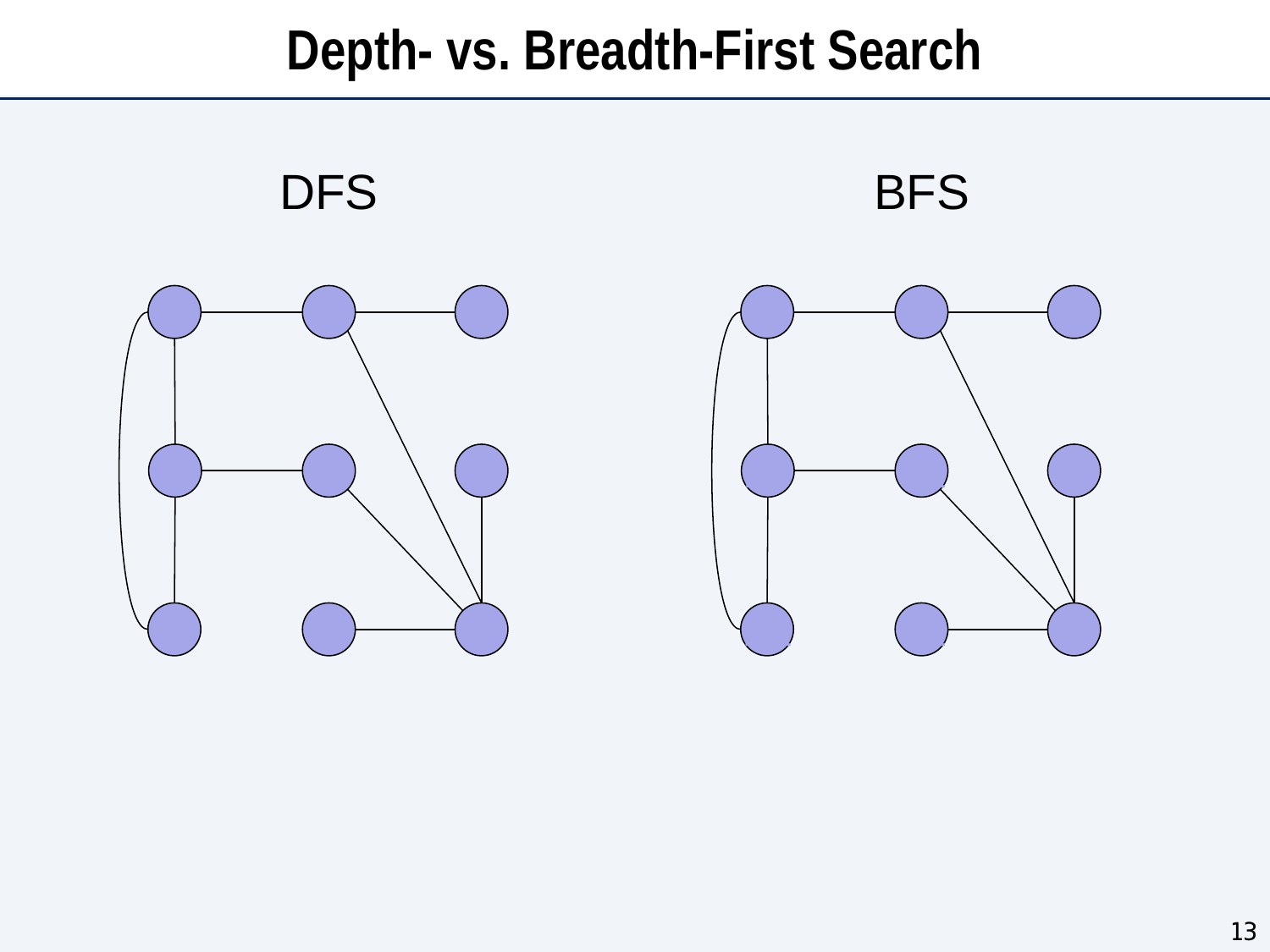

# Depth- vs. Breadth-First Search
DFS
BFS
1
7
8
1
2c
3c
2
4
9
2b
3a
4b
3
6
5
2a
4a
3b
13